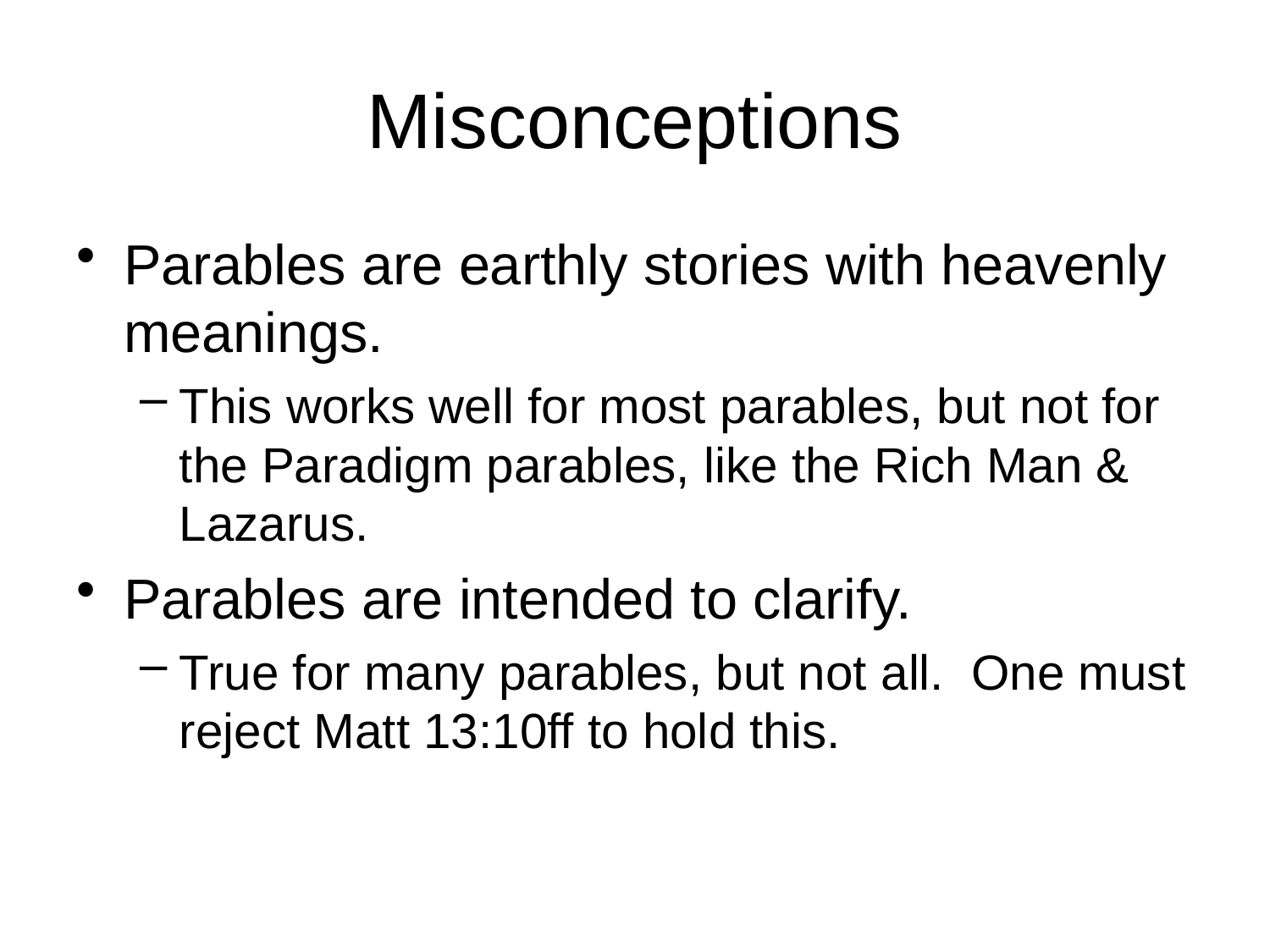

# Misconceptions
Parables are earthly stories with heavenly meanings.
This works well for most parables, but not for the Paradigm parables, like the Rich Man & Lazarus.
Parables are intended to clarify.
True for many parables, but not all.  One must reject Matt 13:10ff to hold this.